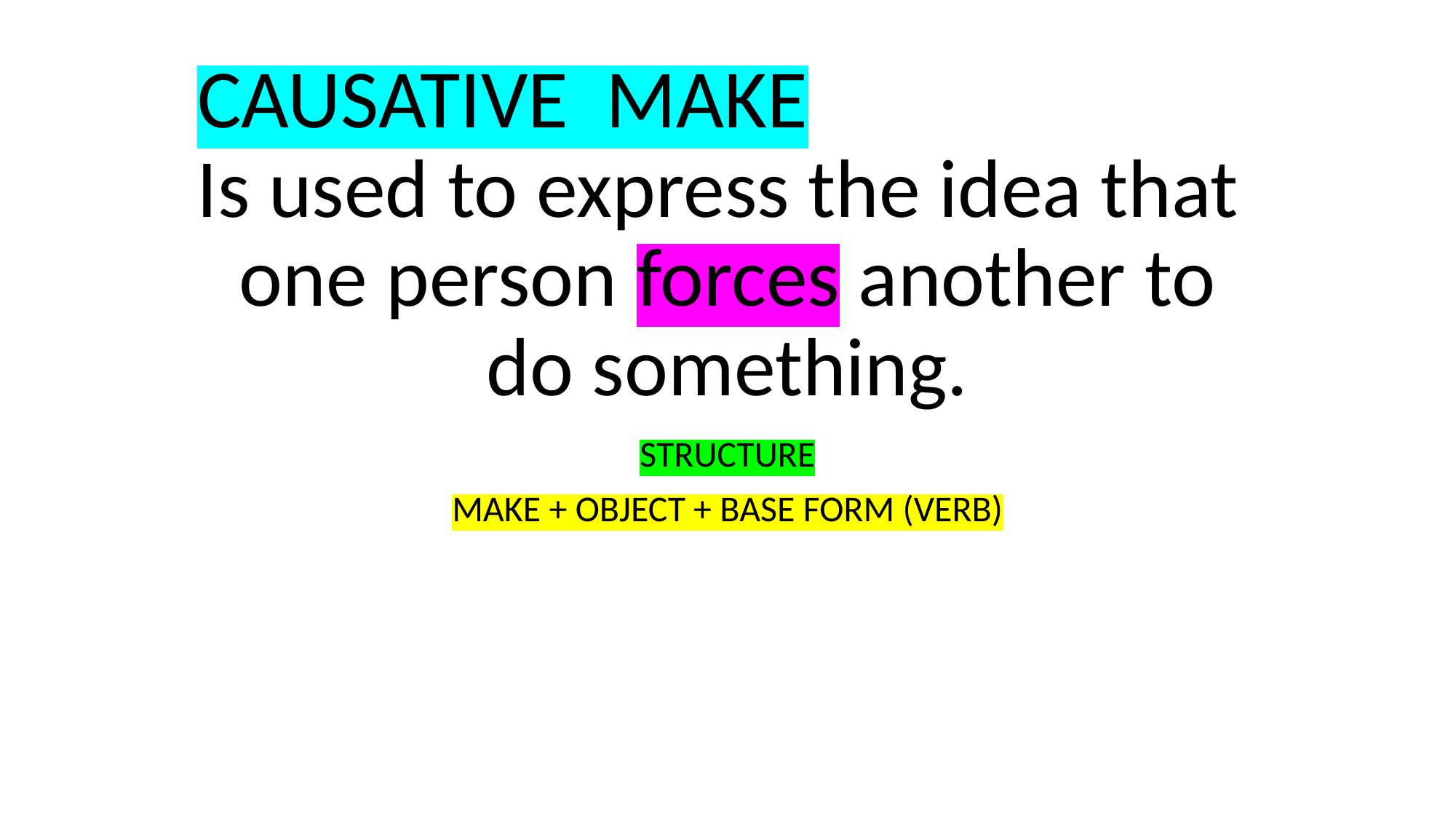

# CAUSATIVE  MAKE Is used to express the idea that  one person forces another to do something.
STRUCTURE
MAKE + OBJECT + BASE FORM (VERB)